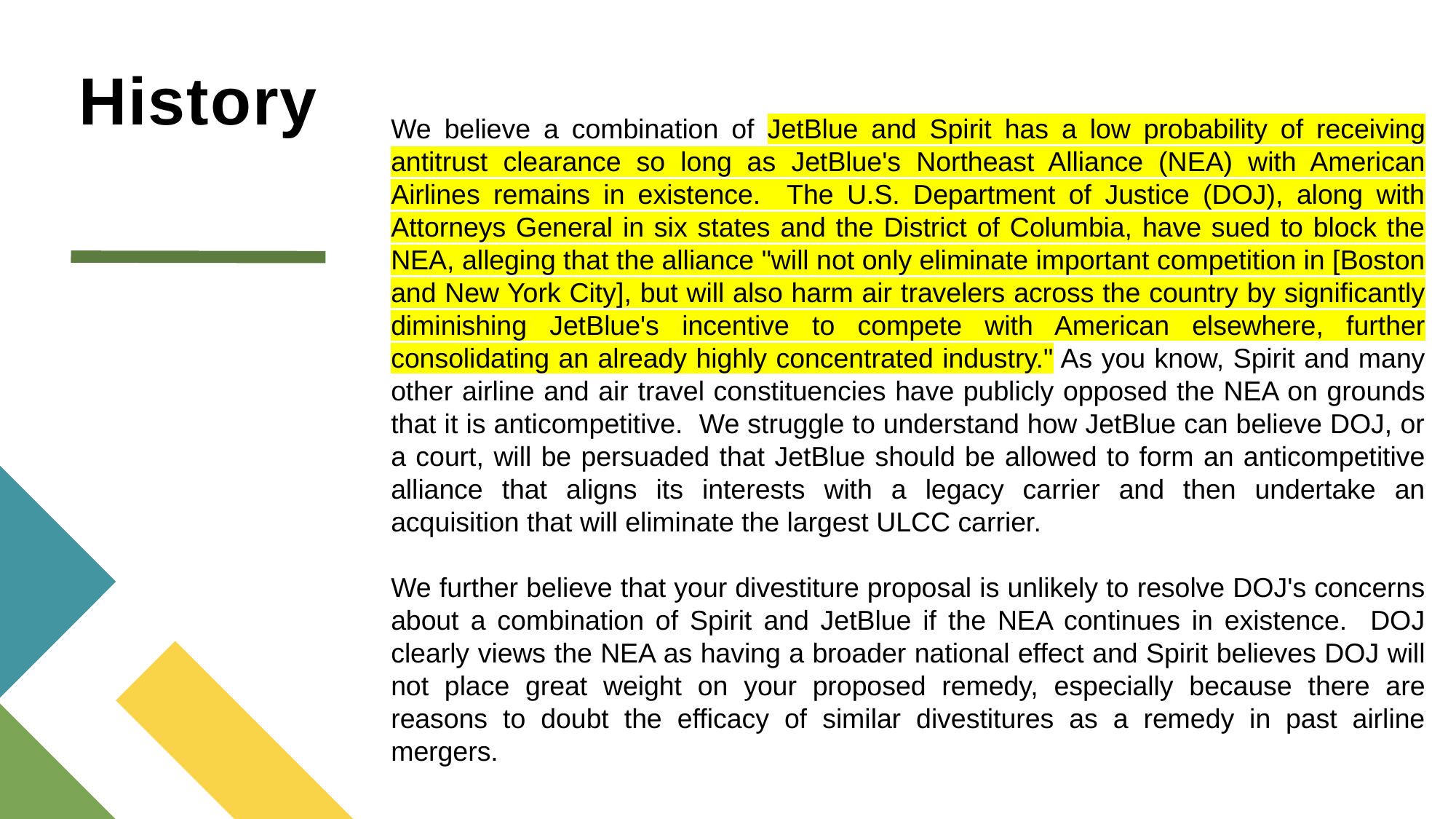

# History
We believe a combination of JetBlue and Spirit has a low probability of receiving antitrust clearance so long as JetBlue's Northeast Alliance (NEA) with American Airlines remains in existence.  The U.S. Department of Justice (DOJ), along with Attorneys General in six states and the District of Columbia, have sued to block the NEA, alleging that the alliance "will not only eliminate important competition in [Boston and New York City], but will also harm air travelers across the country by significantly diminishing JetBlue's incentive to compete with American elsewhere, further consolidating an already highly concentrated industry." As you know, Spirit and many other airline and air travel constituencies have publicly opposed the NEA on grounds that it is anticompetitive.  We struggle to understand how JetBlue can believe DOJ, or a court, will be persuaded that JetBlue should be allowed to form an anticompetitive alliance that aligns its interests with a legacy carrier and then undertake an acquisition that will eliminate the largest ULCC carrier.

We further believe that your divestiture proposal is unlikely to resolve DOJ's concerns about a combination of Spirit and JetBlue if the NEA continues in existence.  DOJ clearly views the NEA as having a broader national effect and Spirit believes DOJ will not place great weight on your proposed remedy, especially because there are reasons to doubt the efficacy of similar divestitures as a remedy in past airline mergers.